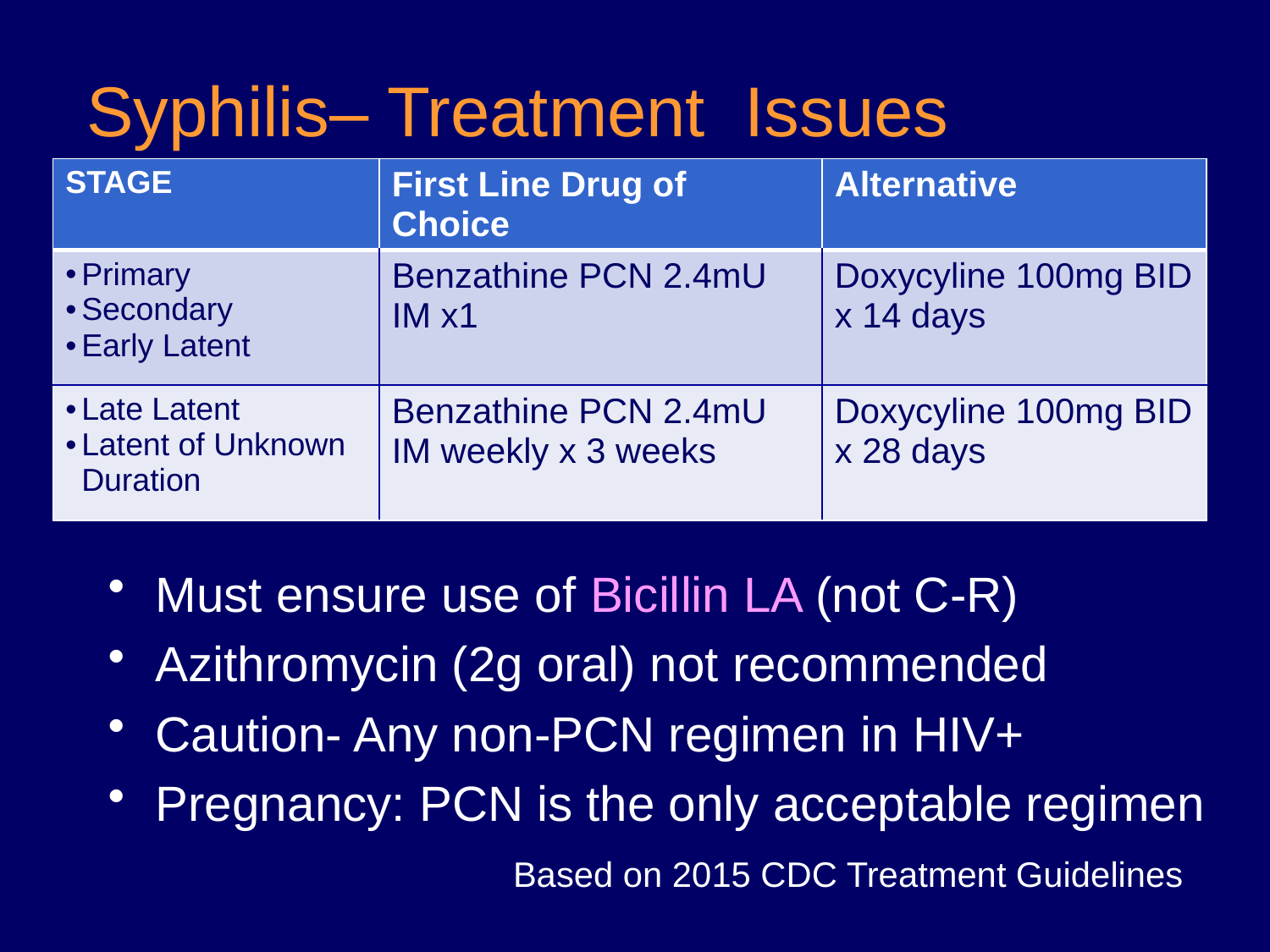

# Syphilis– Treatment  Issues
| STAGE | First Line Drug of Choice | Alternative |
| --- | --- | --- |
| Primary Secondary Early Latent | Benzathine PCN 2.4mU IM x1 | Doxycyline 100mg BID x 14 days |
| Late Latent Latent of Unknown Duration | Benzathine PCN 2.4mU IM weekly x 3 weeks | Doxycyline 100mg BID x 28 days |
Must ensure use of Bicillin LA (not C-R)
Azithromycin (2g oral) not recommended
Caution- Any non-PCN regimen in HIV+
Pregnancy: PCN is the only acceptable regimen
Based on 2015 CDC Treatment Guidelines